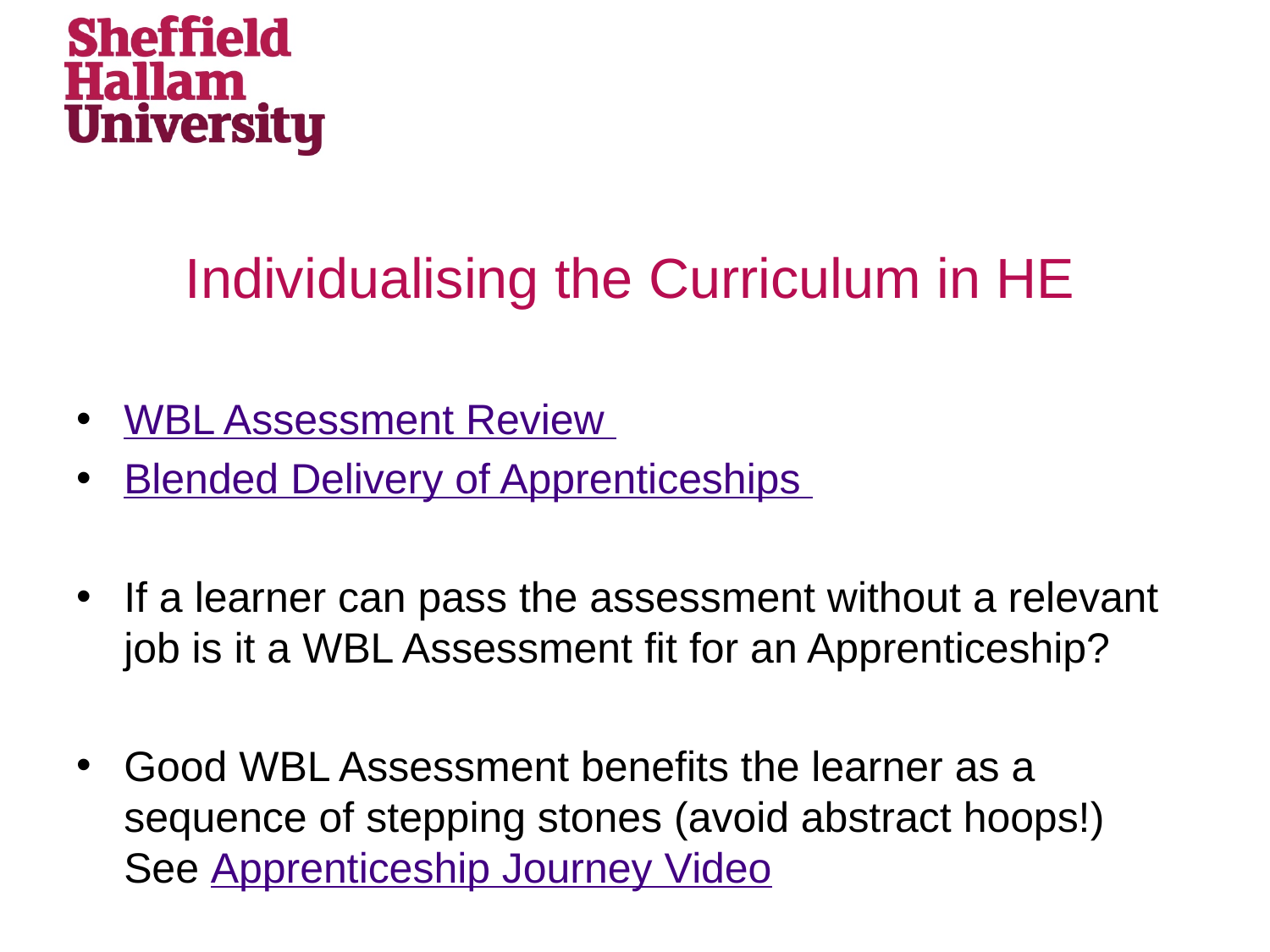

# Individualising the Curriculum in HE
WBL Assessment Review
Blended Delivery of Apprenticeships

If a learner can pass the assessment without a relevant job is it a WBL Assessment fit for an Apprenticeship?

Good WBL Assessment benefits the learner as a sequence of stepping stones (avoid abstract hoops!)  See Apprenticeship Journey Video